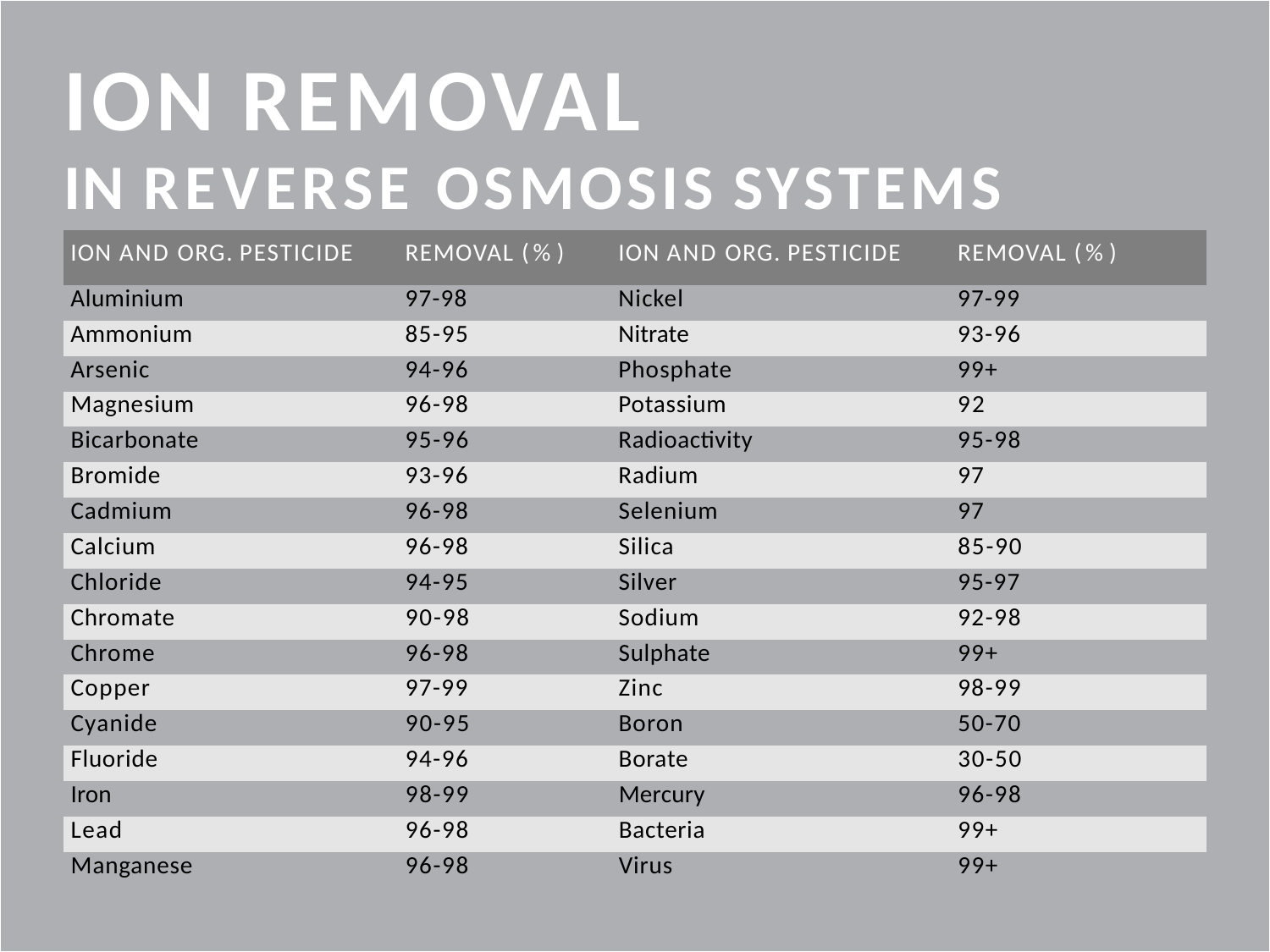

# ION REMOVAL
IN REVERSE OSMOSIS SYSTEMS
| ION AND ORG. PESTICIDE | REMOVAL ( % ) | ION AND ORG. PESTICIDE | REMOVAL ( % ) |
| --- | --- | --- | --- |
| Aluminium | 97-98 | Nickel | 97-99 |
| Ammonium | 85-95 | Nitrate | 93-96 |
| Arsenic | 94-96 | Phosphate | 99+ |
| Magnesium | 96-98 | Potassium | 92 |
| Bicarbonate | 95-96 | Radioactivity | 95-98 |
| Bromide | 93-96 | Radium | 97 |
| Cadmium | 96-98 | Selenium | 97 |
| Calcium | 96-98 | Silica | 85-90 |
| Chloride | 94-95 | Silver | 95-97 |
| Chromate | 90-98 | Sodium | 92-98 |
| Chrome | 96-98 | Sulphate | 99+ |
| Copper | 97-99 | Zinc | 98-99 |
| Cyanide | 90-95 | Boron | 50-70 |
| Fluoride | 94-96 | Borate | 30-50 |
| Iron | 98-99 | Mercury | 96-98 |
| Lead | 96-98 | Bacteria | 99+ |
| Manganese | 96-98 | Virus | 99+ |